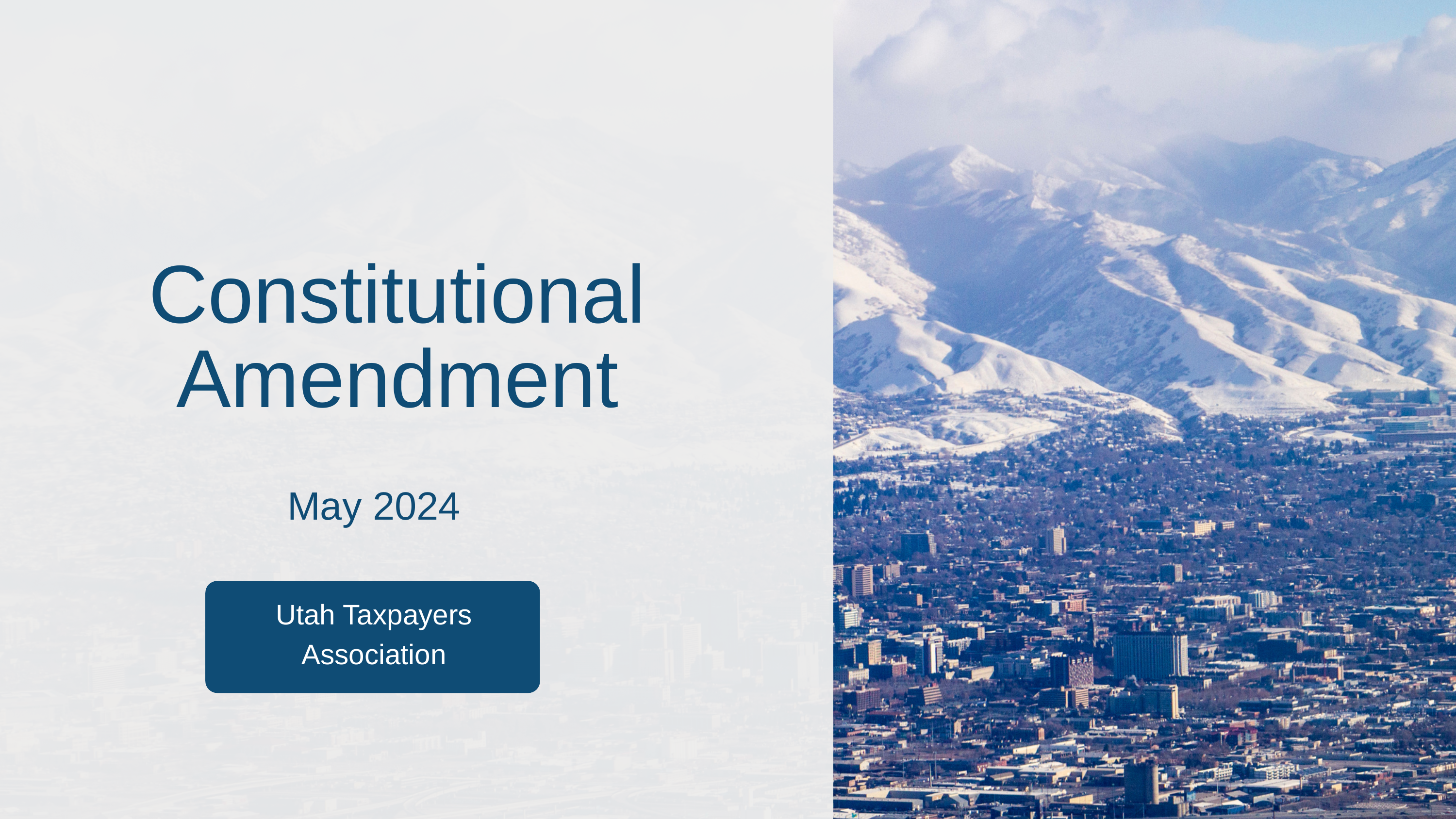

Constitutional Amendment
May 2024
Utah Taxpayers Association